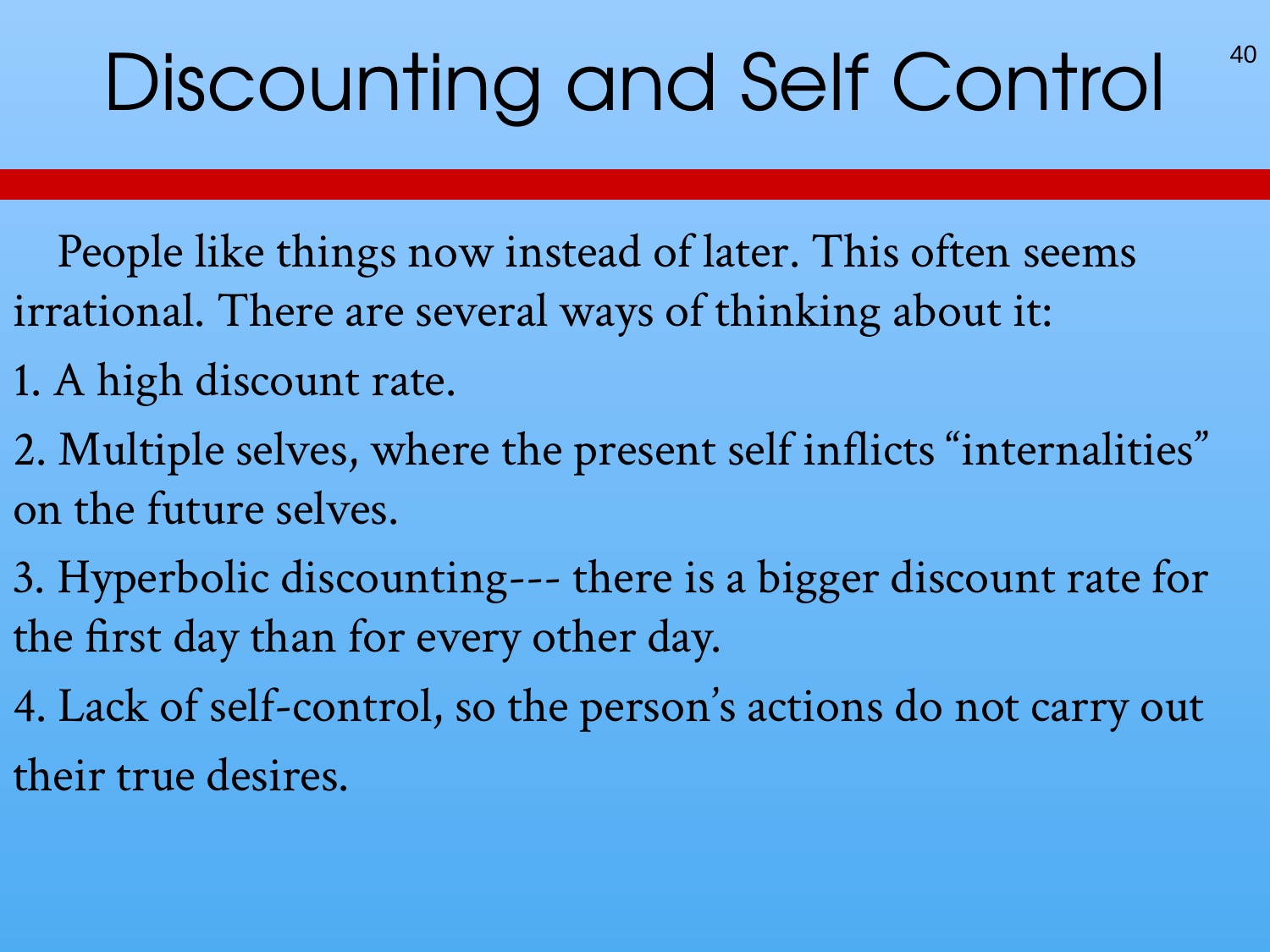

# Discounting and Self Control
40
    People like things now instead of later. This often seems irrational. There are several ways of thinking about it:
1. A high discount rate.
2. Multiple selves, where the present self inflicts “internalities” on the future selves.
3. Hyperbolic discounting--- there is a bigger discount rate for the first day than for every other day.
4. Lack of self-control, so the person’s actions do not carry out
their true desires.